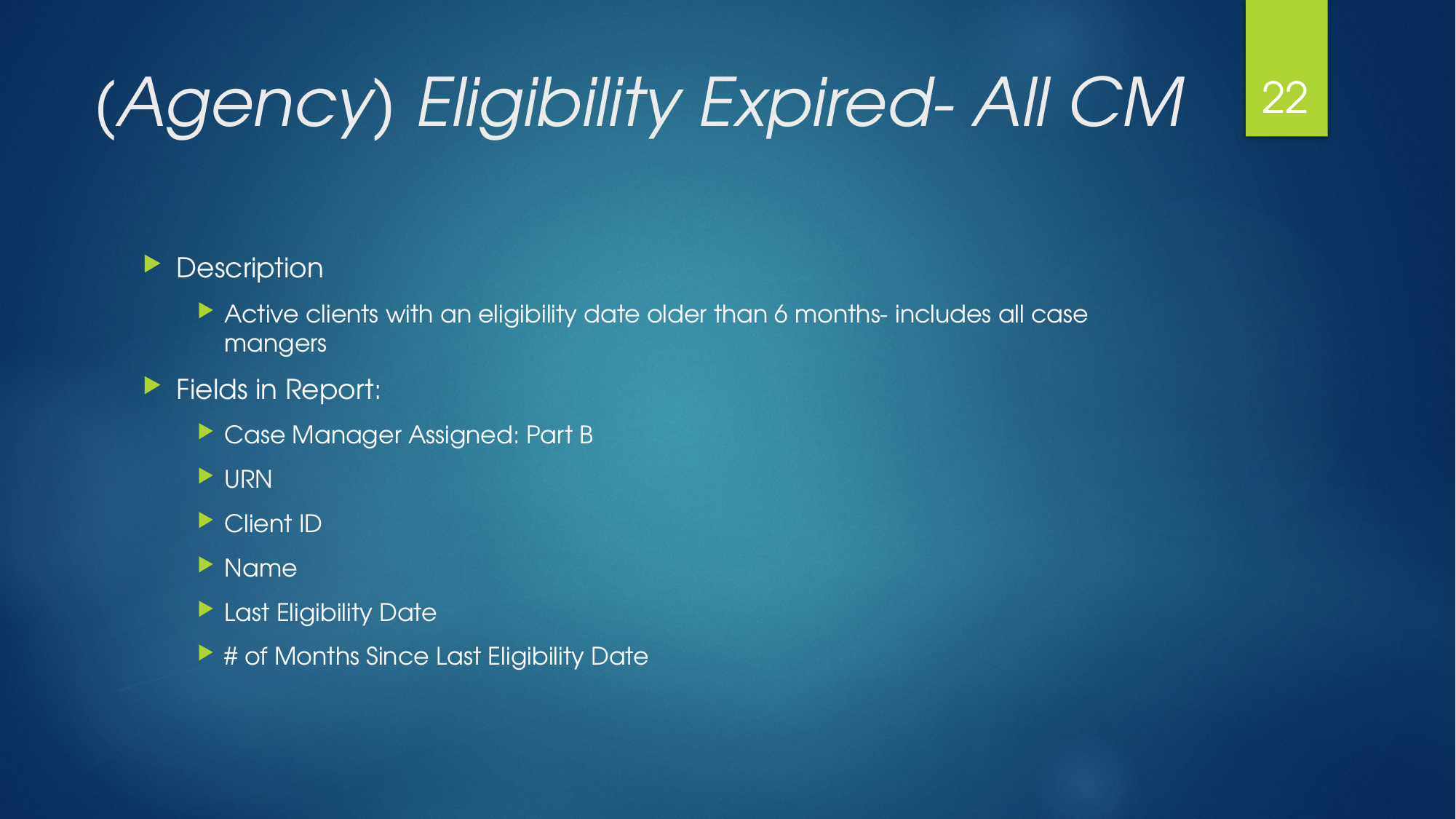

22
# (Agency) Eligibility Expired- All CM
Description
Active clients with an eligibility date older than 6 months- includes all case mangers
Fields in Report:
Case Manager Assigned: Part B
URN
Client ID
Name
Last Eligibility Date
# of Months Since Last Eligibility Date